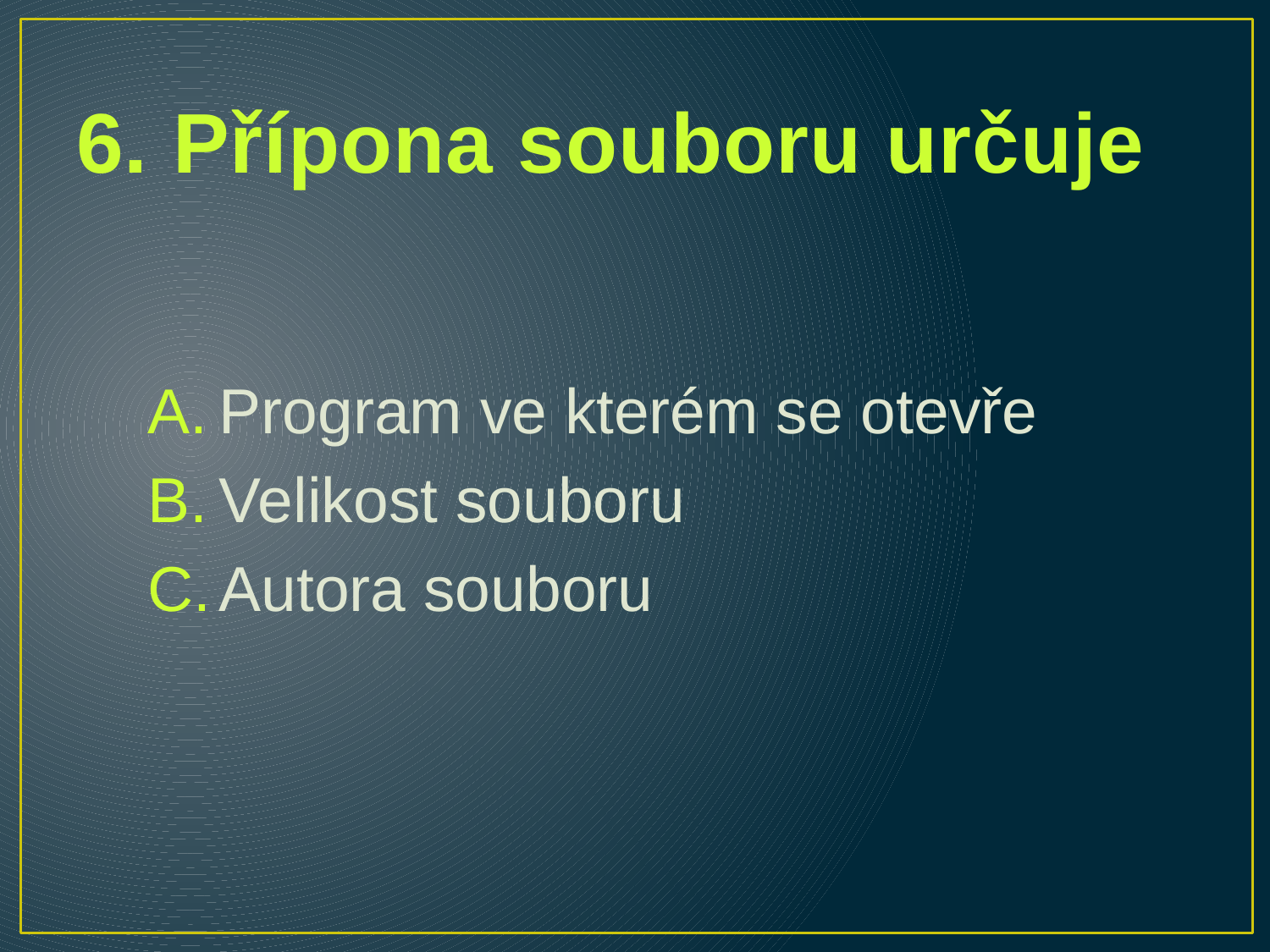

# 6. Přípona souboru určuje
Program ve kterém se otevře
Velikost souboru
Autora souboru